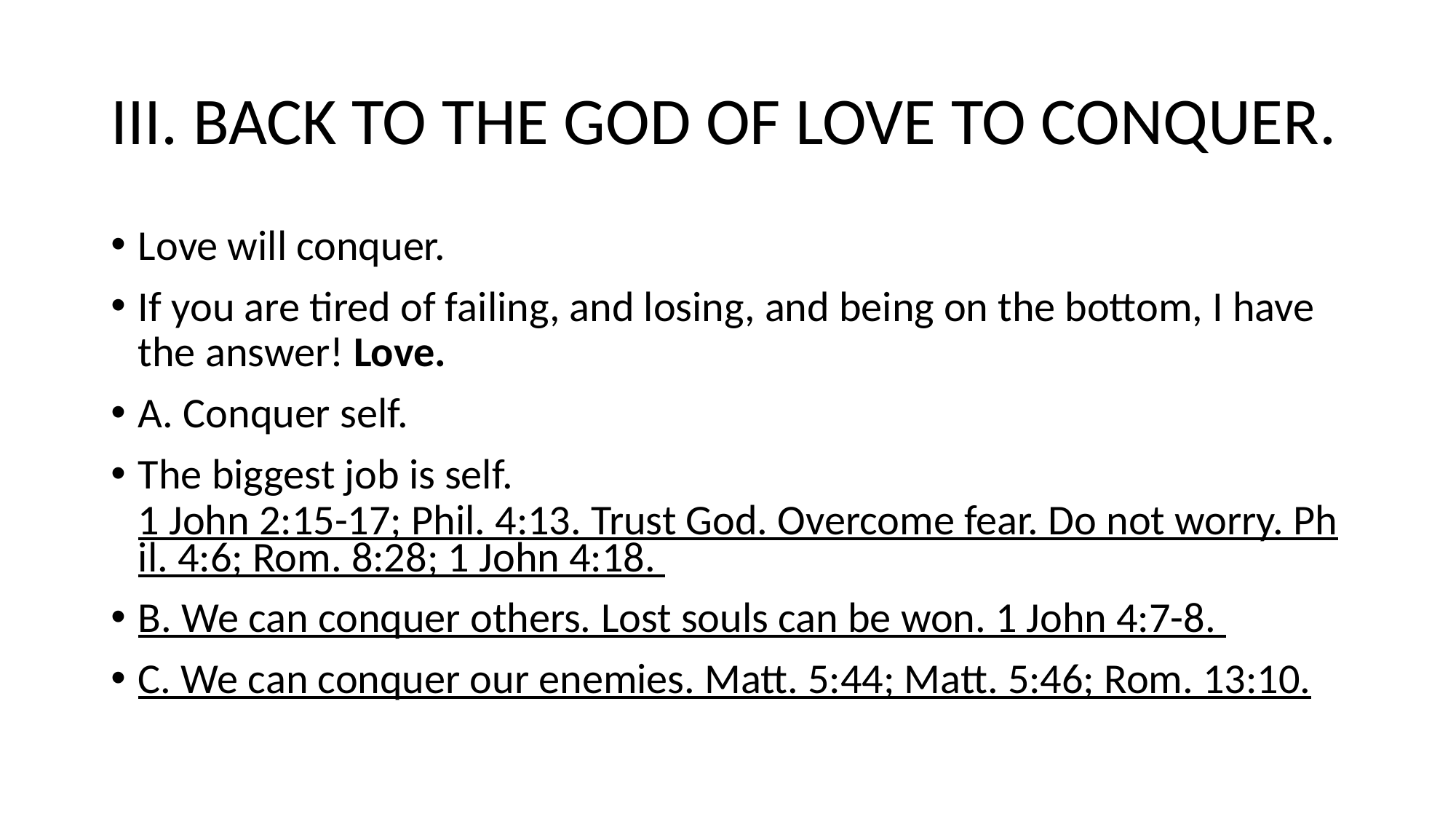

# III. BACK TO THE GOD OF LOVE TO CONQUER.
Love will conquer.
If you are tired of failing, and losing, and being on the bottom, I have the answer! Love.
A. Conquer self.
The biggest job is self. 1 John 2:15-17; Phil. 4:13. Trust God. Overcome fear. Do not worry. Phil. 4:6; Rom. 8:28; 1 John 4:18.
B. We can conquer others. Lost souls can be won. 1 John 4:7-8.
C. We can conquer our enemies. Matt. 5:44; Matt. 5:46; Rom. 13:10.